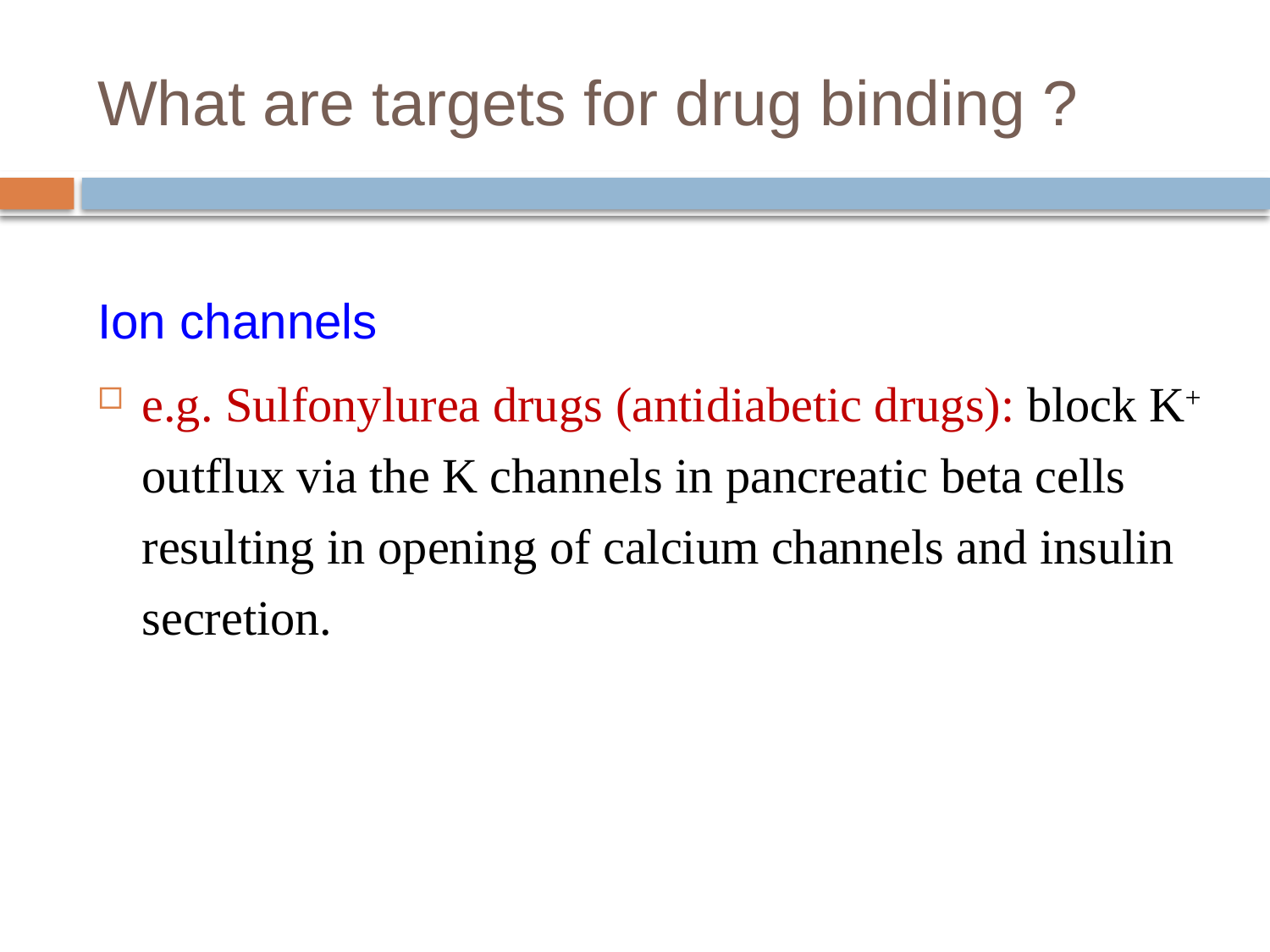

# What are targets for drug binding ?
Ion channels
e.g. Sulfonylurea drugs (antidiabetic drugs): block K+ outflux via the K channels in pancreatic beta cells resulting in opening of calcium channels and insulin secretion.